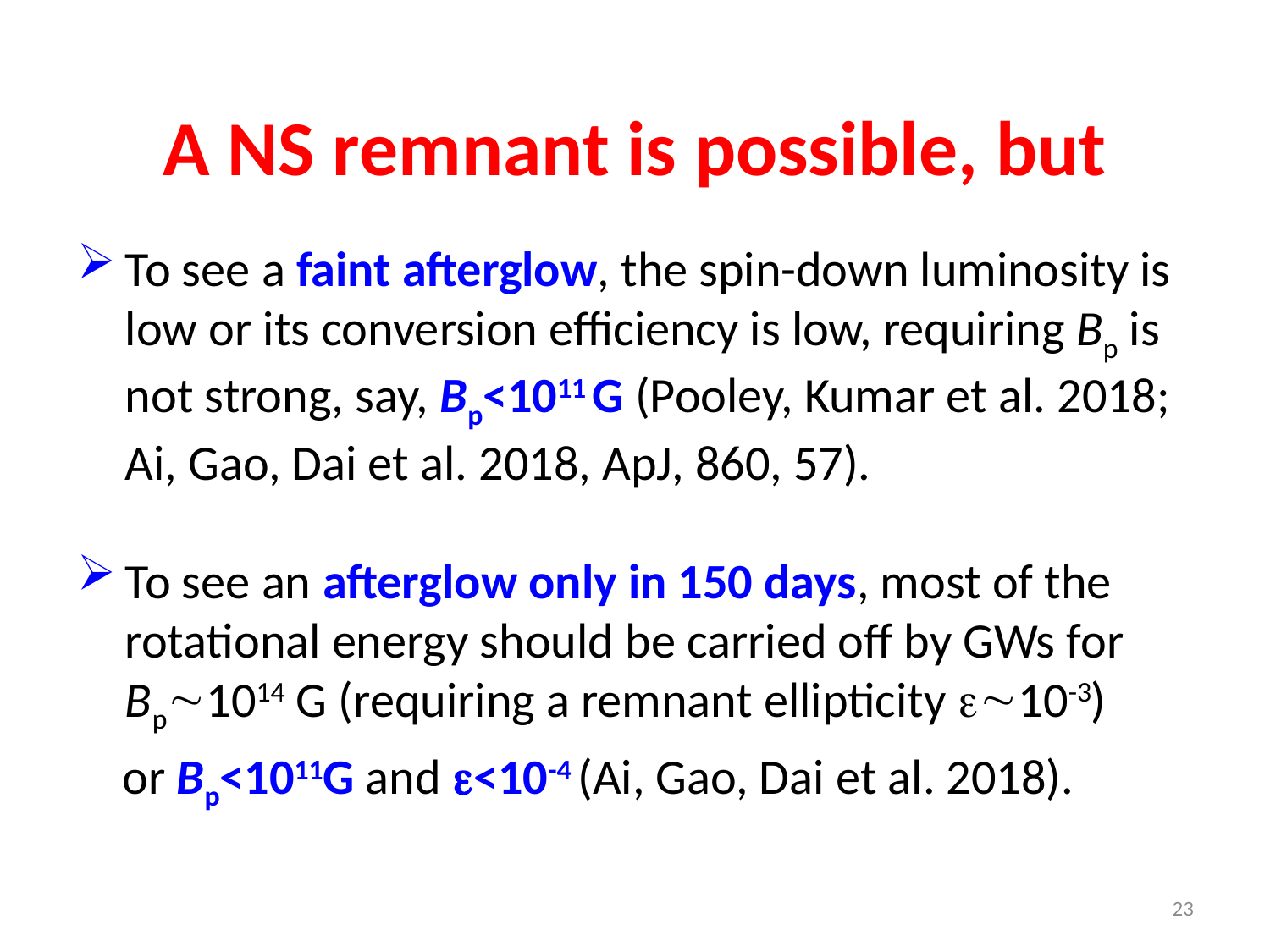

# A NS remnant is possible, but
To see a faint afterglow, the spin-down luminosity is low or its conversion efficiency is low, requiring Bp is not strong, say, Bp<1011 G (Pooley, Kumar et al. 2018; Ai, Gao, Dai et al. 2018, ApJ, 860, 57).

To see an afterglow only in 150 days, most of the rotational energy should be carried off by GWs for Bp∼1014 G (requiring a remnant ellipticity ε∼10-3)
    or Bp<1011G and ε<10-4 (Ai, Gao, Dai et al. 2018).
23